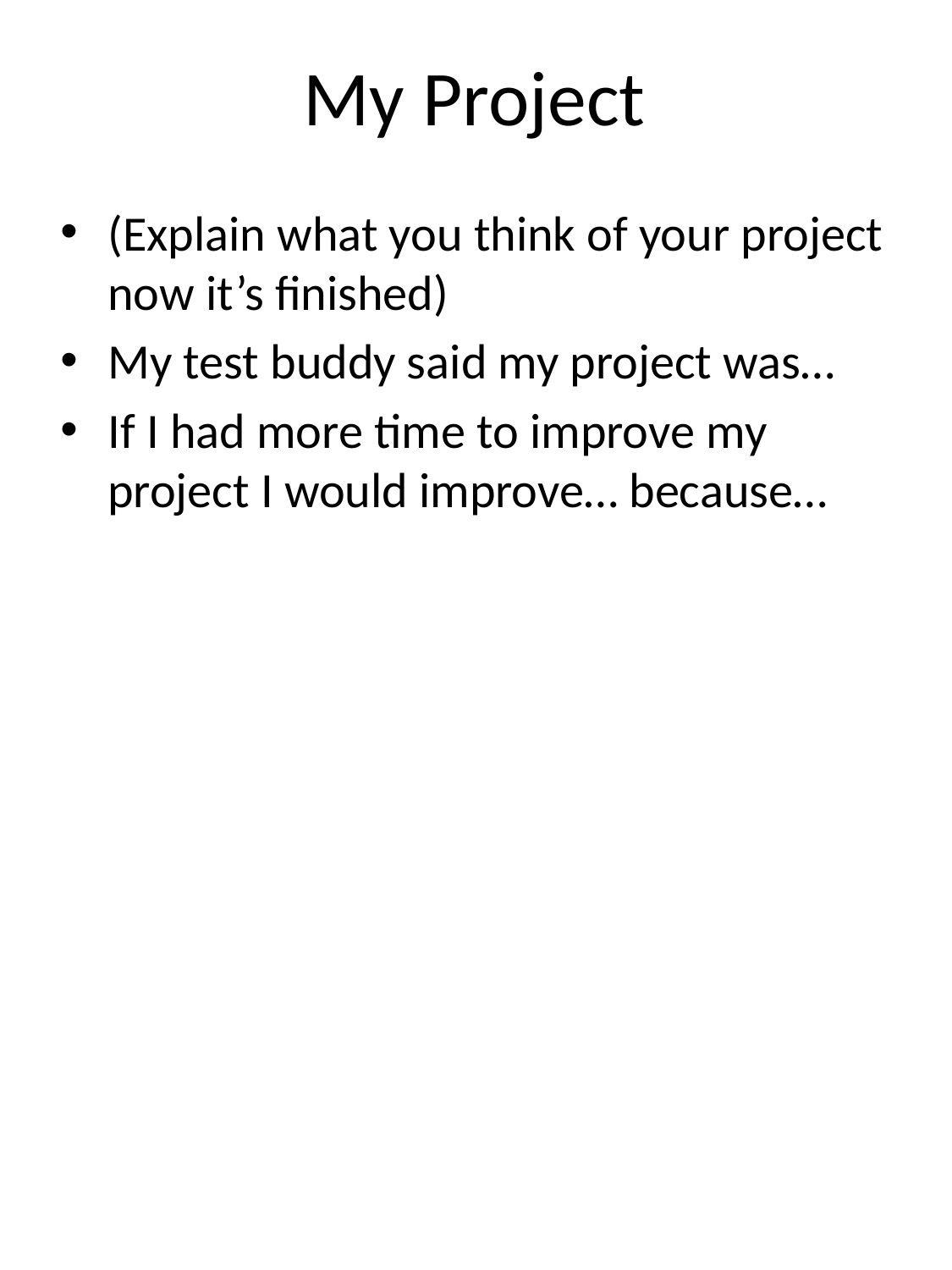

# My Project
(Explain what you think of your project now it’s finished)
My test buddy said my project was…
If I had more time to improve my project I would improve… because…